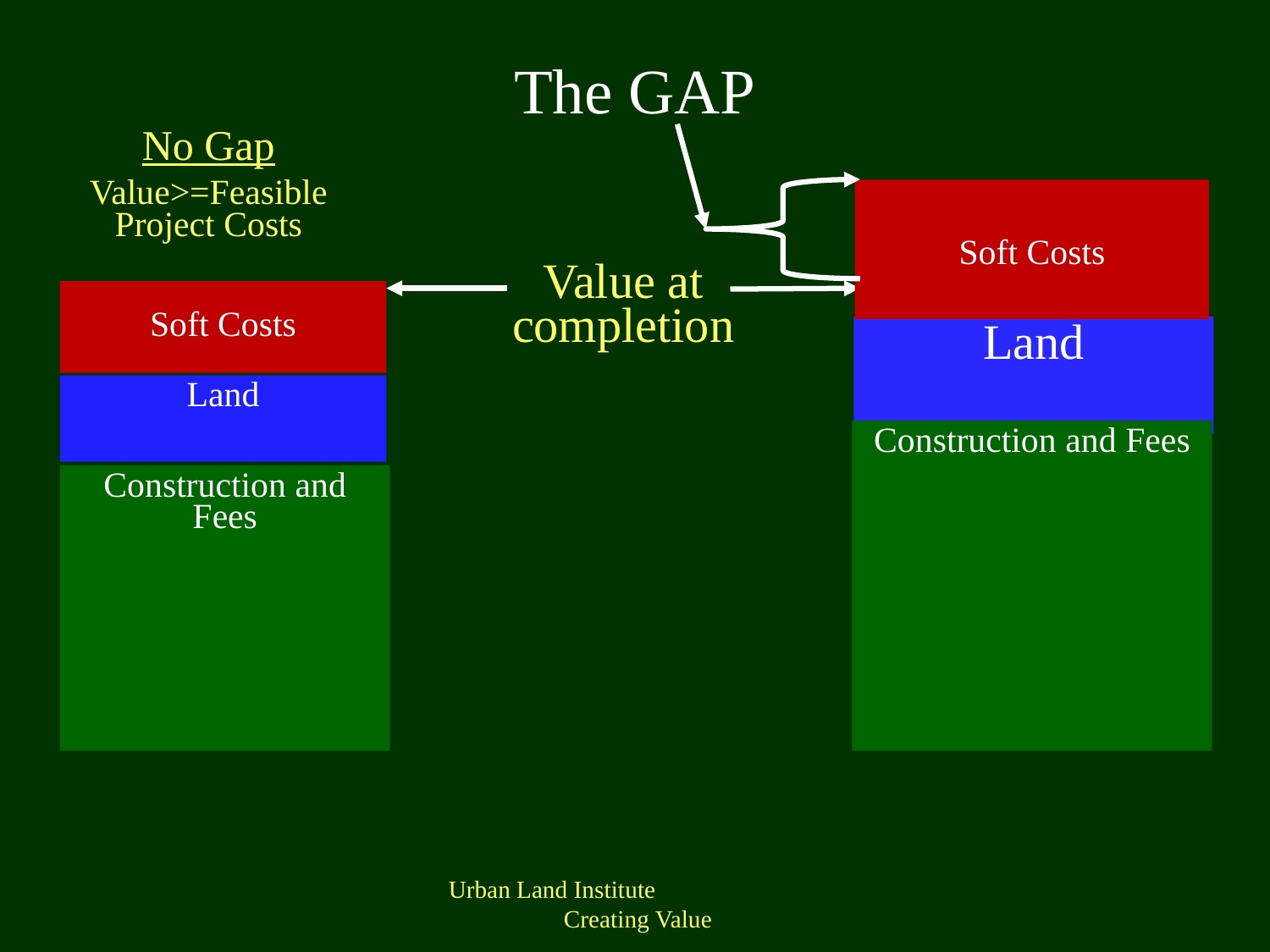

The GAP
No Gap
Value>=Feasible Project Costs

Soft Costs

Value at completion
Soft Costs
Land

Land

Construction and Fees

Construction and Fees

Urban Land Institute                             Creating Value